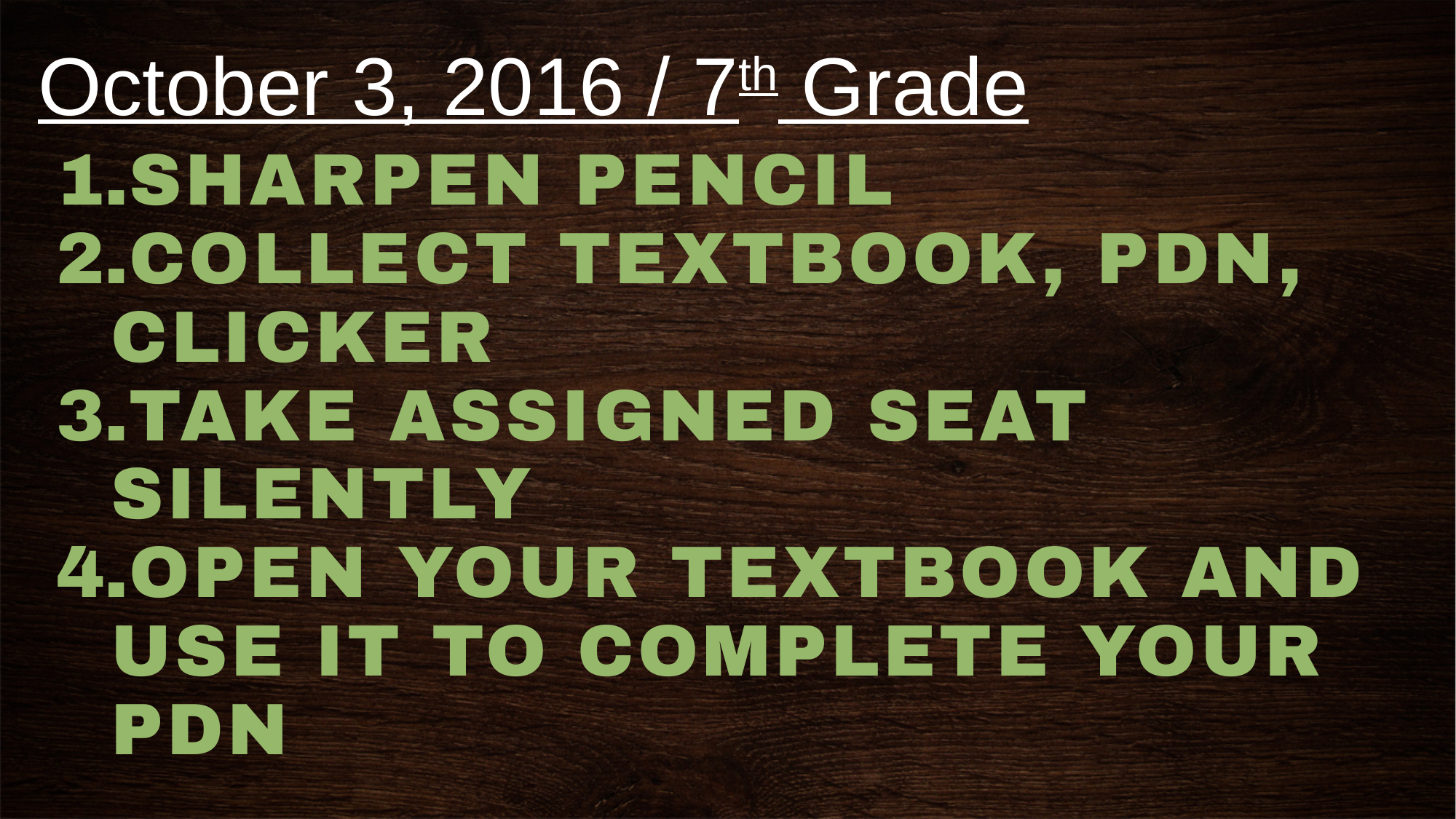

# October 3, 2016 / 7th Grade
Sharpen Pencil
Collect textbook, pdn, clicker
Take assigned seat silently
Open your textbook and use it to complete your pdn